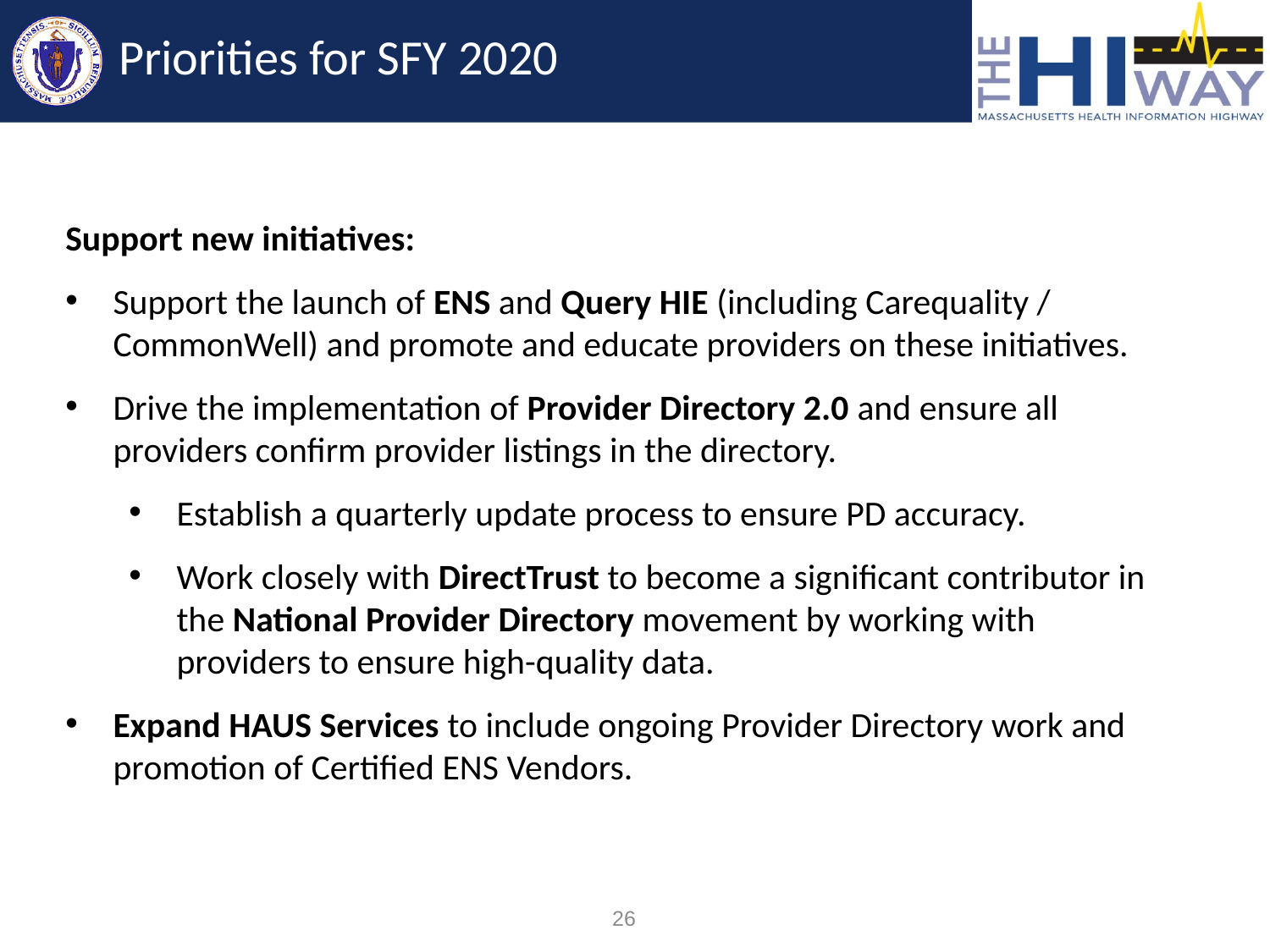

# Priorities for SFY 2020
Support new initiatives:
Support the launch of ENS and Query HIE (including Carequality / CommonWell) and promote and educate providers on these initiatives.
Drive the implementation of Provider Directory 2.0 and ensure all providers confirm provider listings in the directory.
Establish a quarterly update process to ensure PD accuracy.
Work closely with DirectTrust to become a significant contributor in the National Provider Directory movement by working with providers to ensure high-quality data.
Expand HAUS Services to include ongoing Provider Directory work and promotion of Certified ENS Vendors.

26